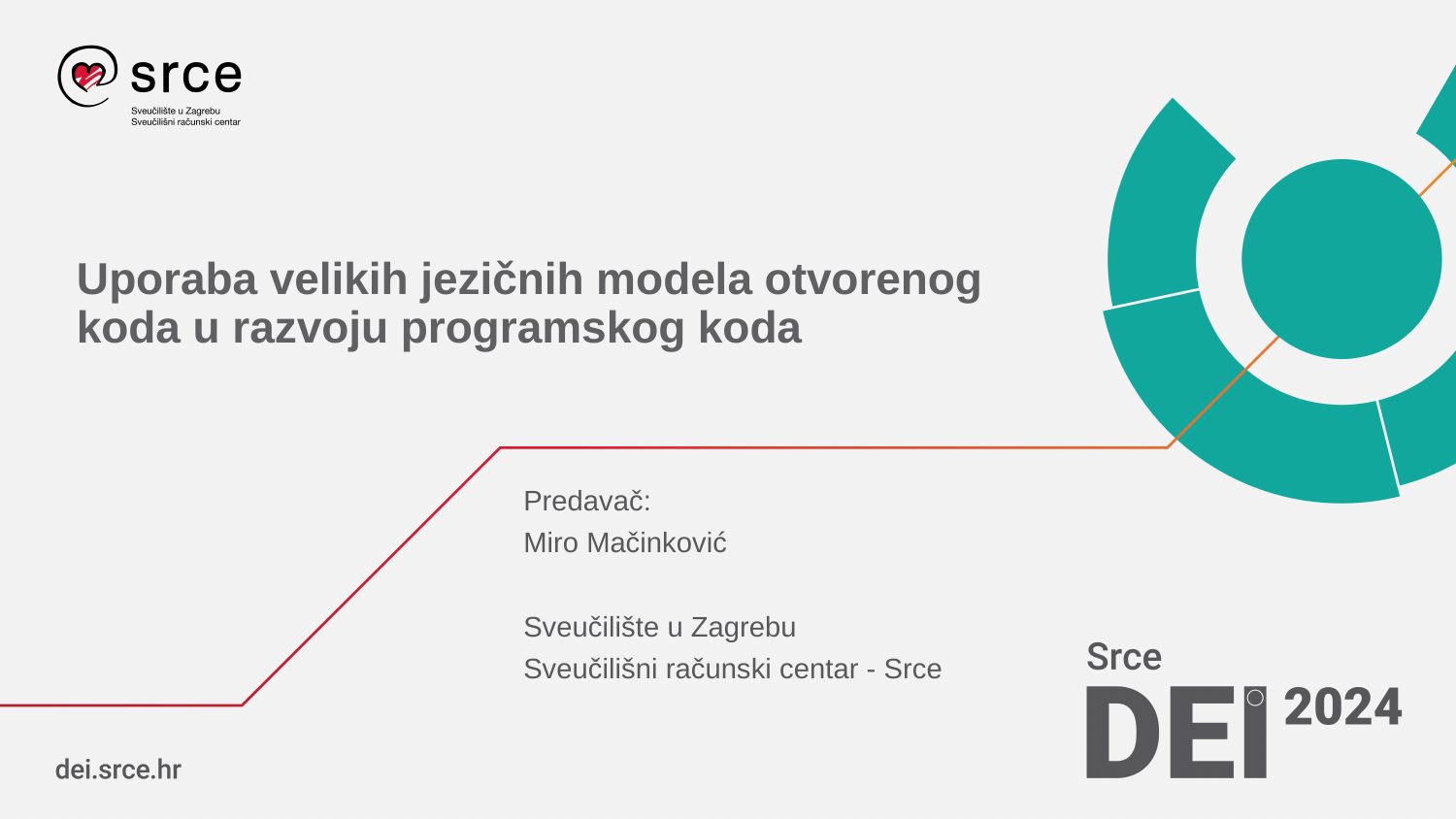

# Uporaba velikih jezičnih modela otvorenog koda u razvoju programskog koda
Predavač:
Miro Mačinković

Sveučilište u Zagrebu
Sveučilišni računski centar - Srce